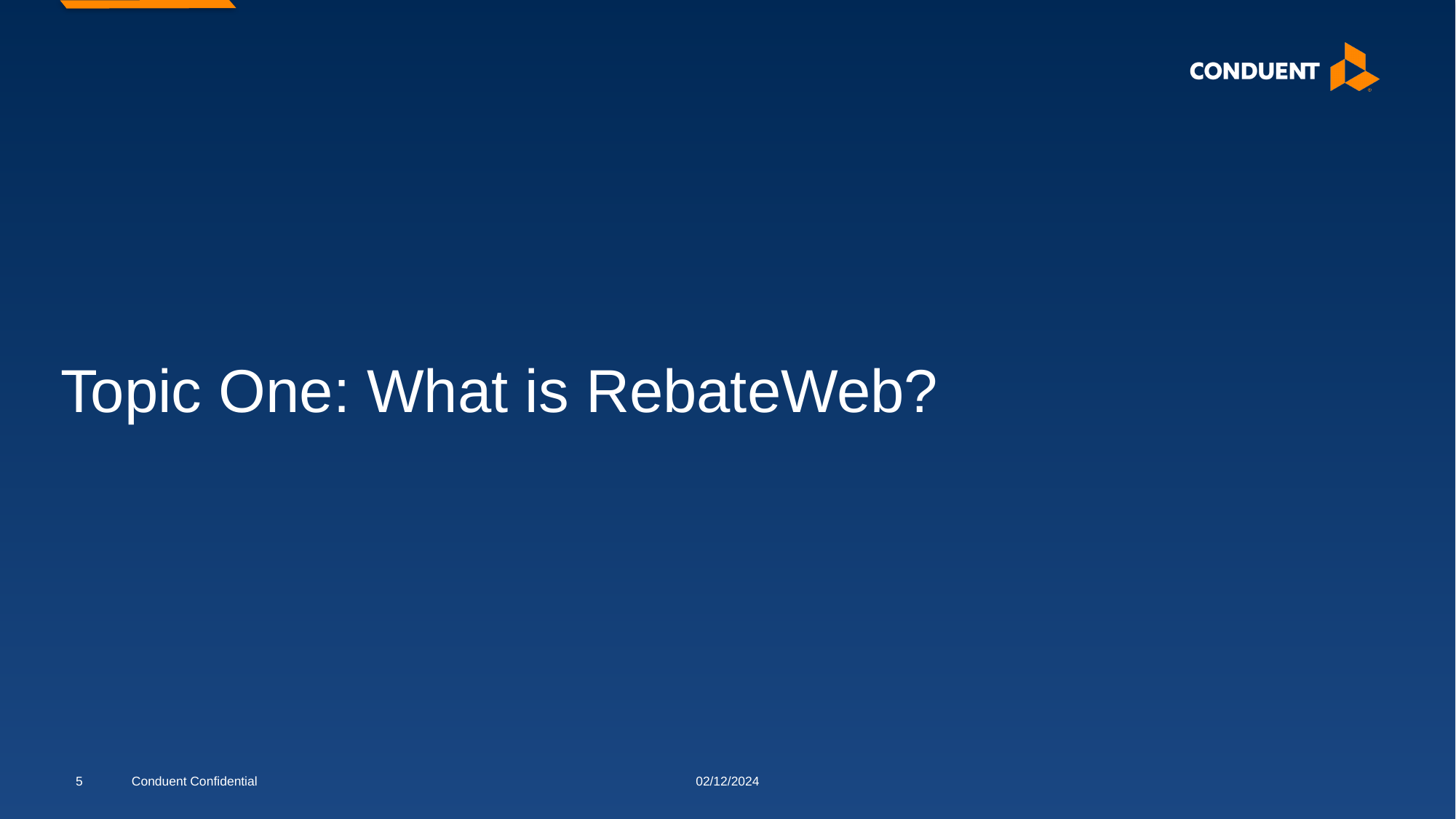

# Topic One: What is RebateWeb?
5
Conduent Confidential
02/12/2024